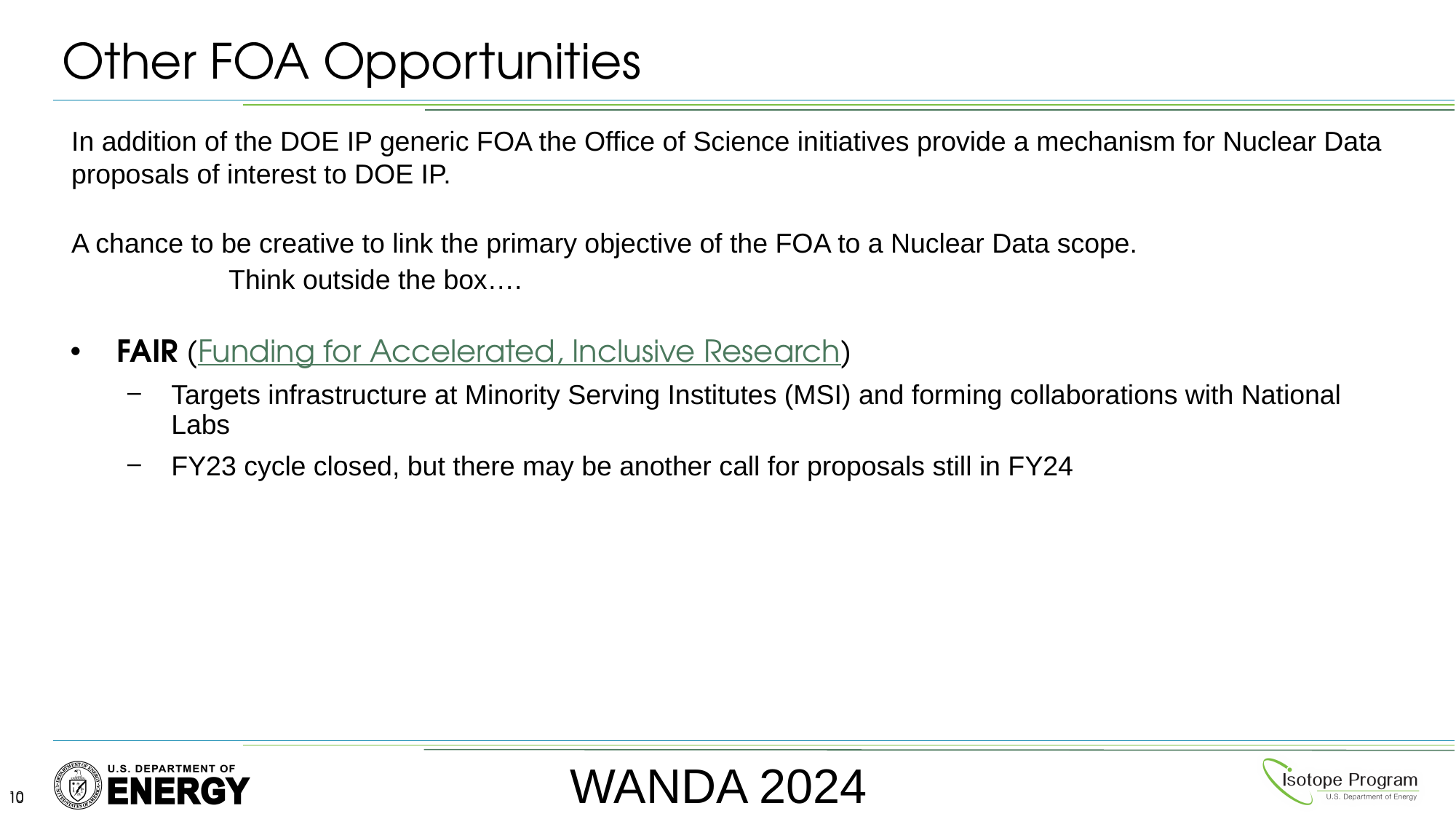

# Other FOA Opportunities
In addition of the DOE IP generic FOA the Office of Science initiatives provide a mechanism for Nuclear Data proposals of interest to DOE IP.

A chance to be creative to link the primary objective of the FOA to a Nuclear Data scope.
Think outside the box….
FAIR (Funding for Accelerated, Inclusive Research)
Targets infrastructure at Minority Serving Institutes (MSI) and forming collaborations with National Labs
FY23 cycle closed, but there may be another call for proposals still in FY24